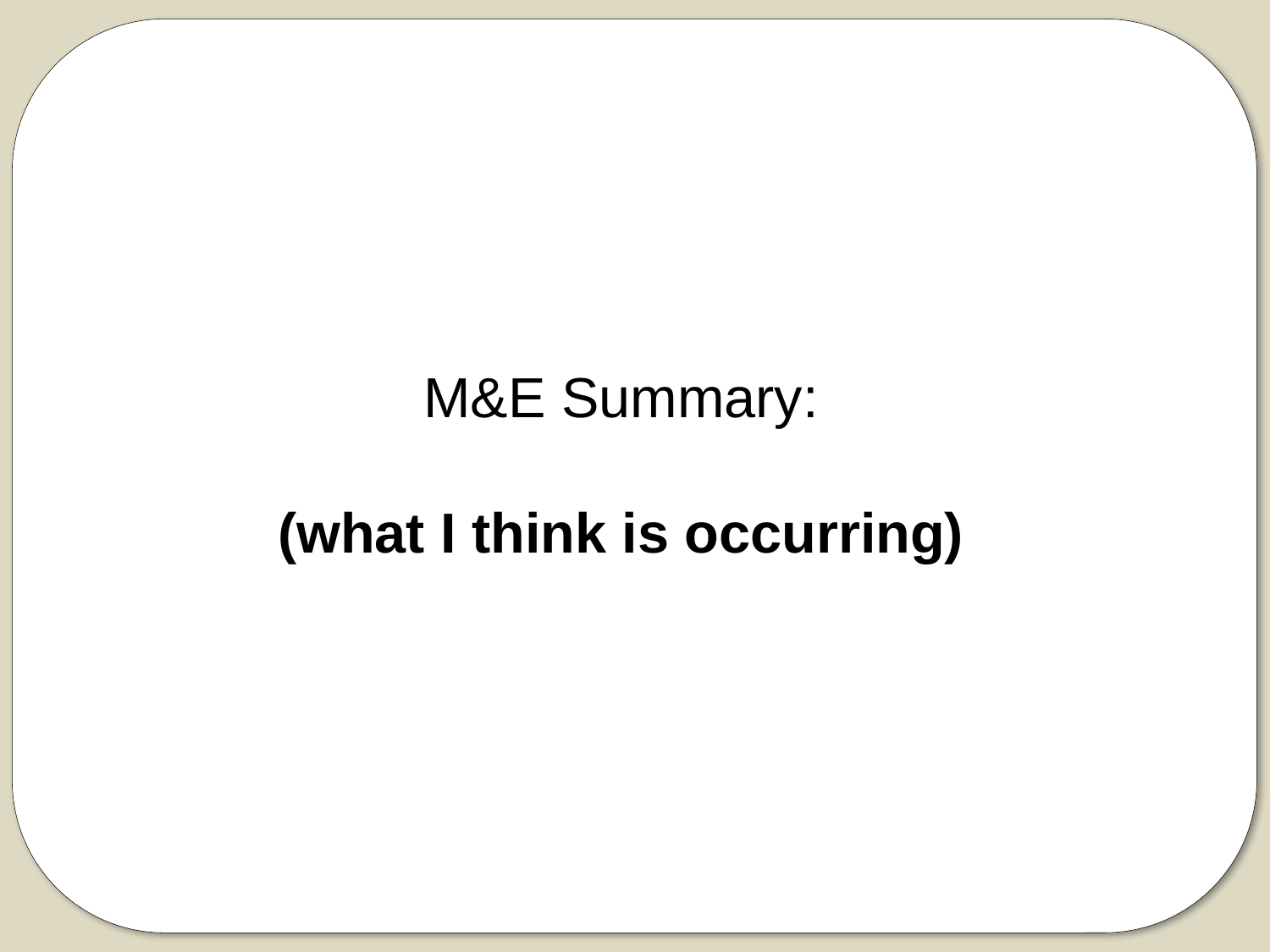

M&E Summary:

(what I think is occurring)